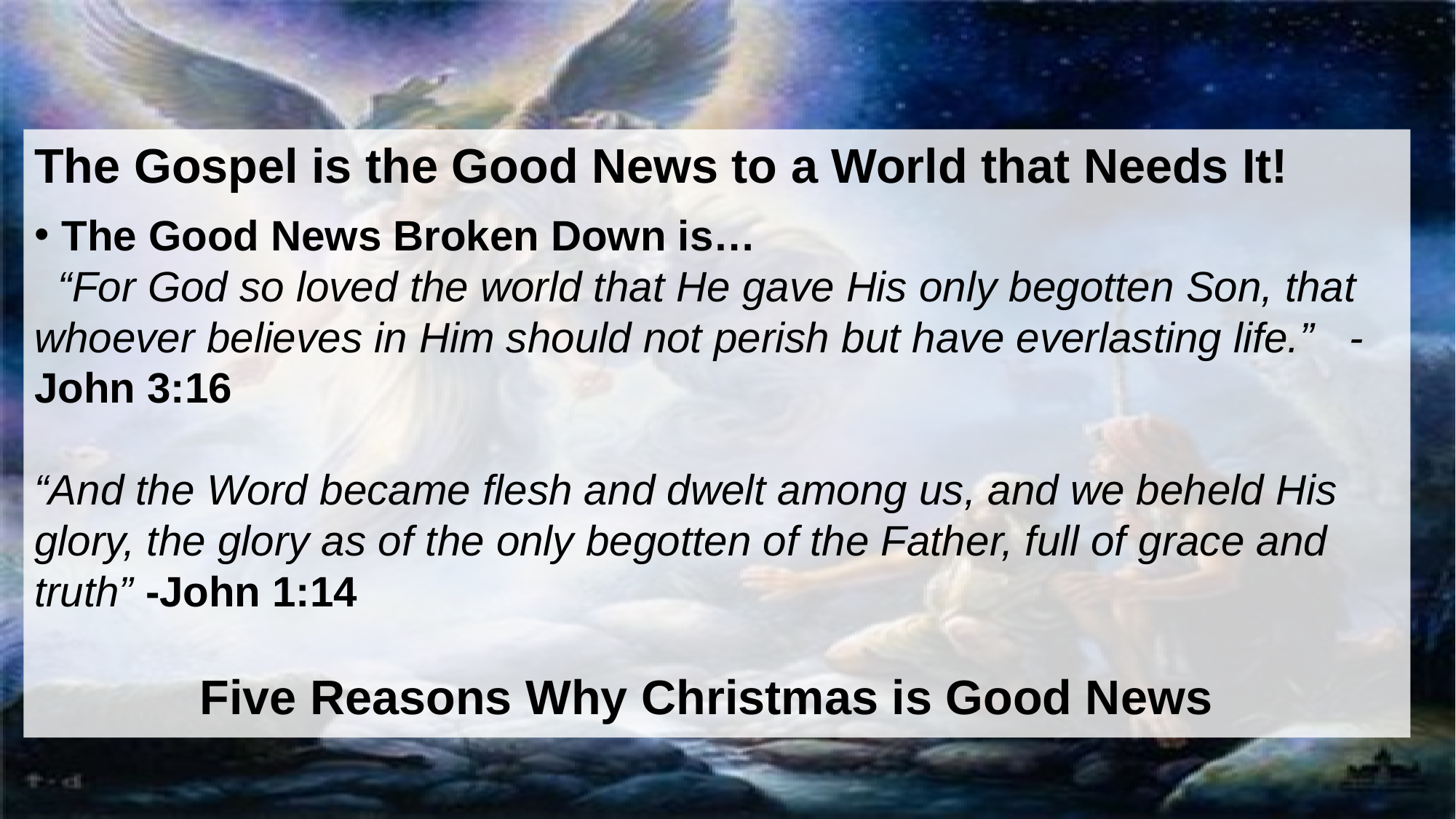

The Gospel is the Good News to a World that Needs It!
The Good News Broken Down is…
  “For God so loved the world that He gave His only begotten Son, that  whoever believes in Him should not perish but have everlasting life.”   - John 3:16

“And the Word became flesh and dwelt among us, and we beheld His glory, the glory as of the only begotten of the Father, full of grace and truth” -John 1:14

              Five Reasons Why Christmas is Good News